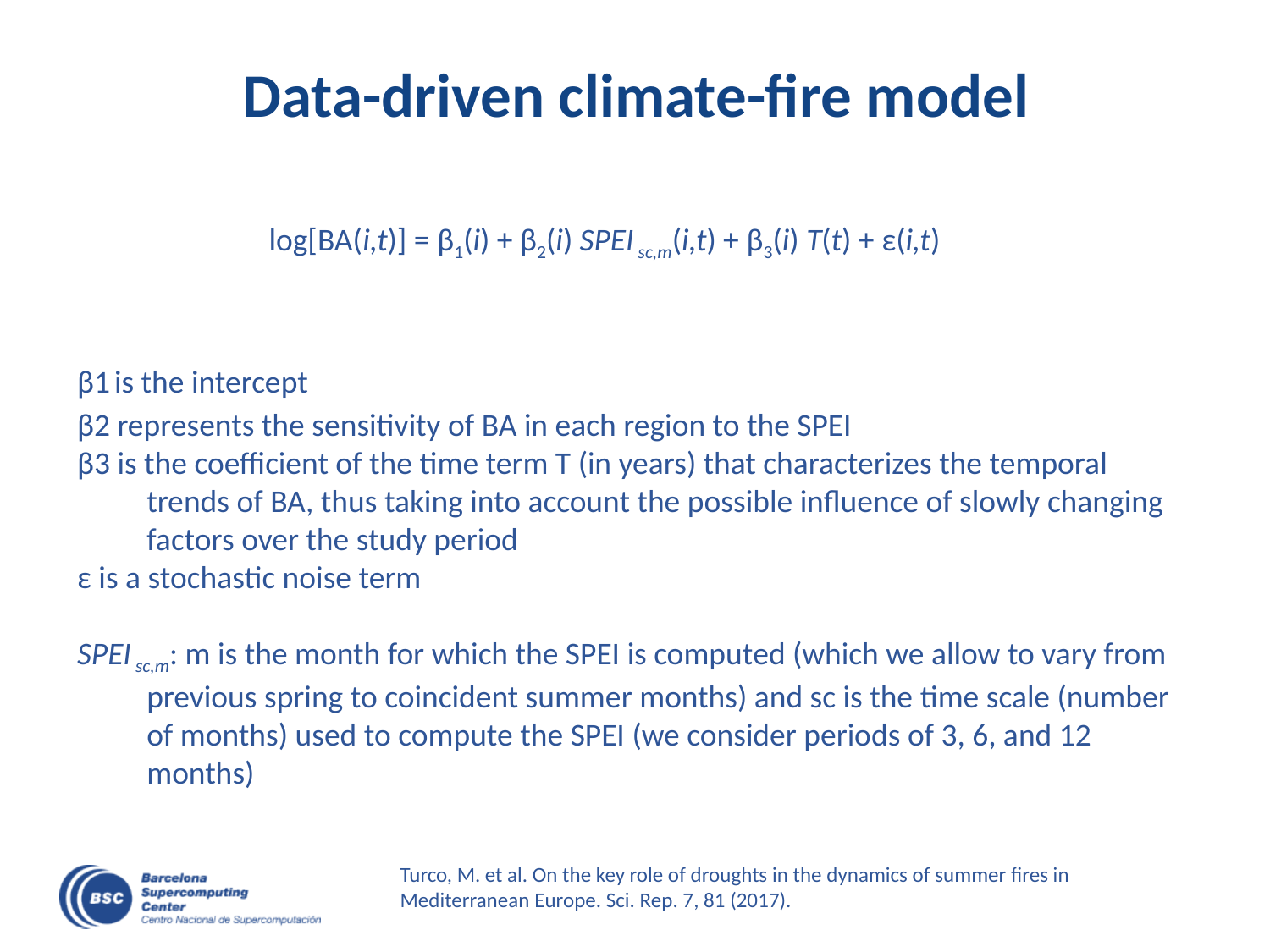

# Data-driven climate-fire model
log[BA(i,t)] = β1(i) + β2(i) SPEI sc,m(i,t) + β3(i) T(t) + ε(i,t)

β1 is the intercept
β2 represents the sensitivity of BA in each region to the SPEI
β3 is the coefficient of the time term T (in years) that characterizes the temporal trends of BA, thus taking into account the possible influence of slowly changing factors over the study period
ε is a stochastic noise term

SPEI sc,m: m is the month for which the SPEI is computed (which we allow to vary from previous spring to coincident summer months) and sc is the time scale (number of months) used to compute the SPEI (we consider periods of 3, 6, and 12 months)

Turco, M. et al. On the key role of droughts in the dynamics of summer fires in Mediterranean Europe. Sci. Rep. 7, 81 (2017).